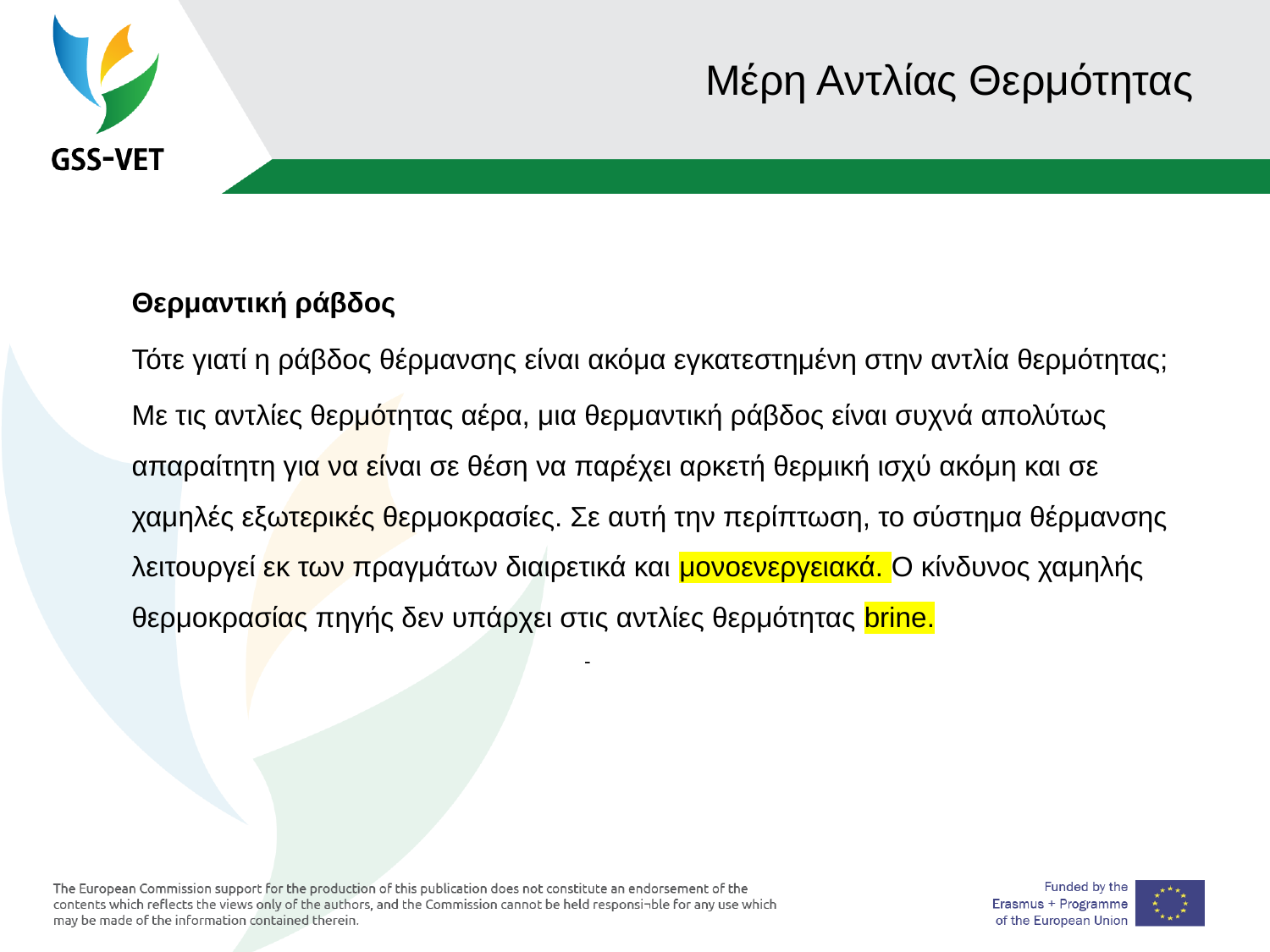

# Μέρη Αντλίας Θερμότητας

Θερμαντική ράβδος
Τότε γιατί η ράβδος θέρμανσης είναι ακόμα εγκατεστημένη στην αντλία θερμότητας;
Με τις αντλίες θερμότητας αέρα, μια θερμαντική ράβδος είναι συχνά απολύτως απαραίτητη για να είναι σε θέση να παρέχει αρκετή θερμική ισχύ ακόμη και σε χαμηλές εξωτερικές θερμοκρασίες. Σε αυτή την περίπτωση, το σύστημα θέρμανσης λειτουργεί εκ των πραγμάτων διαιρετικά και μονοενεργειακά. Ο κίνδυνος χαμηλής θερμοκρασίας πηγής δεν υπάρχει στις αντλίες θερμότητας brine.
				-